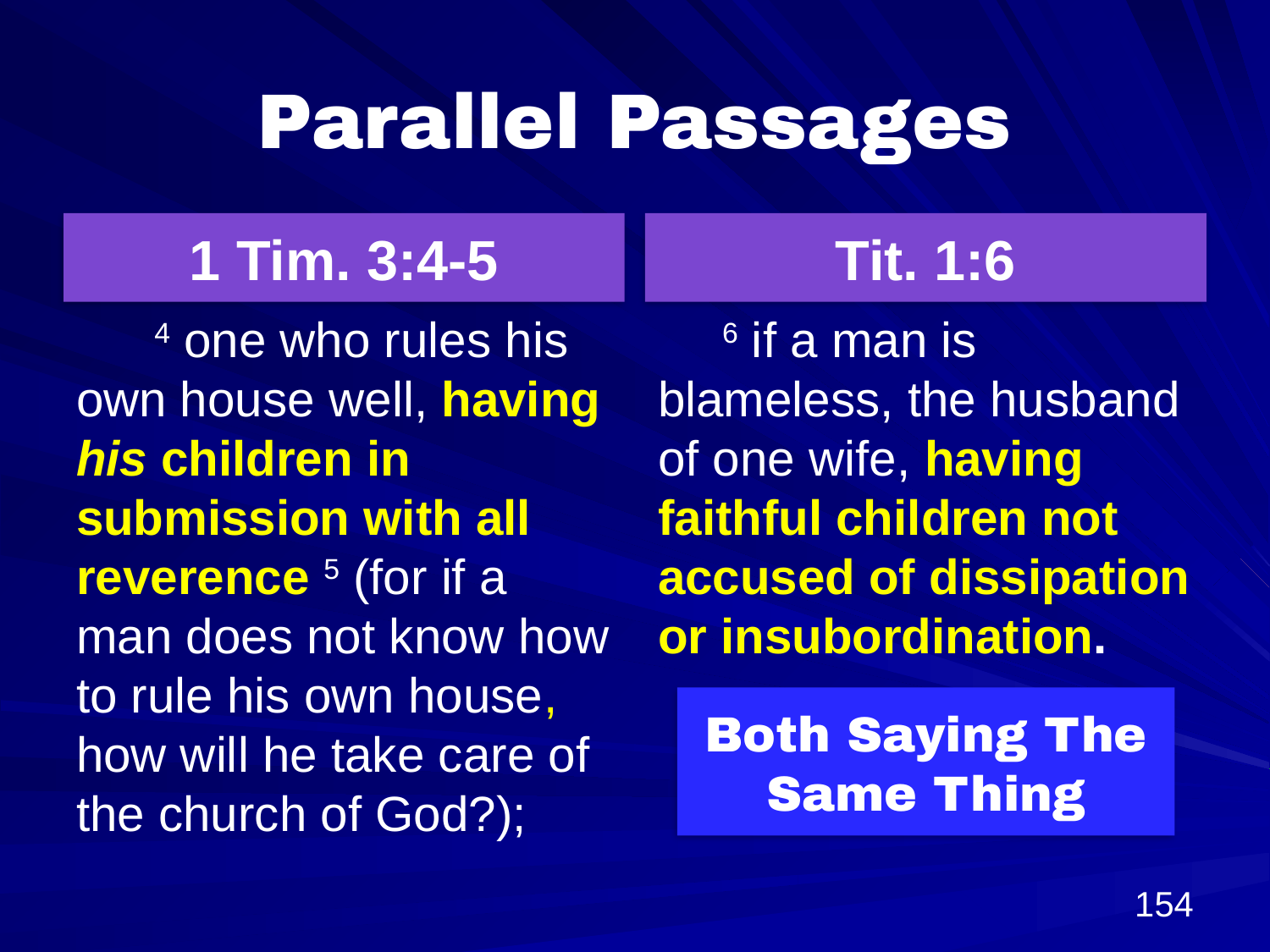

# Parallel Passages
1 Tim. 3:4-5
Tit. 1:6
 4 one who rules his own house well, having his children in submission with all reverence 5 (for if a man does not know how to rule his own house, how will he take care of the church of God?);
6 if a man is blameless, the husband of one wife, having faithful children not accused of dissipation or insubordination.
Both Saying The Same Thing
154